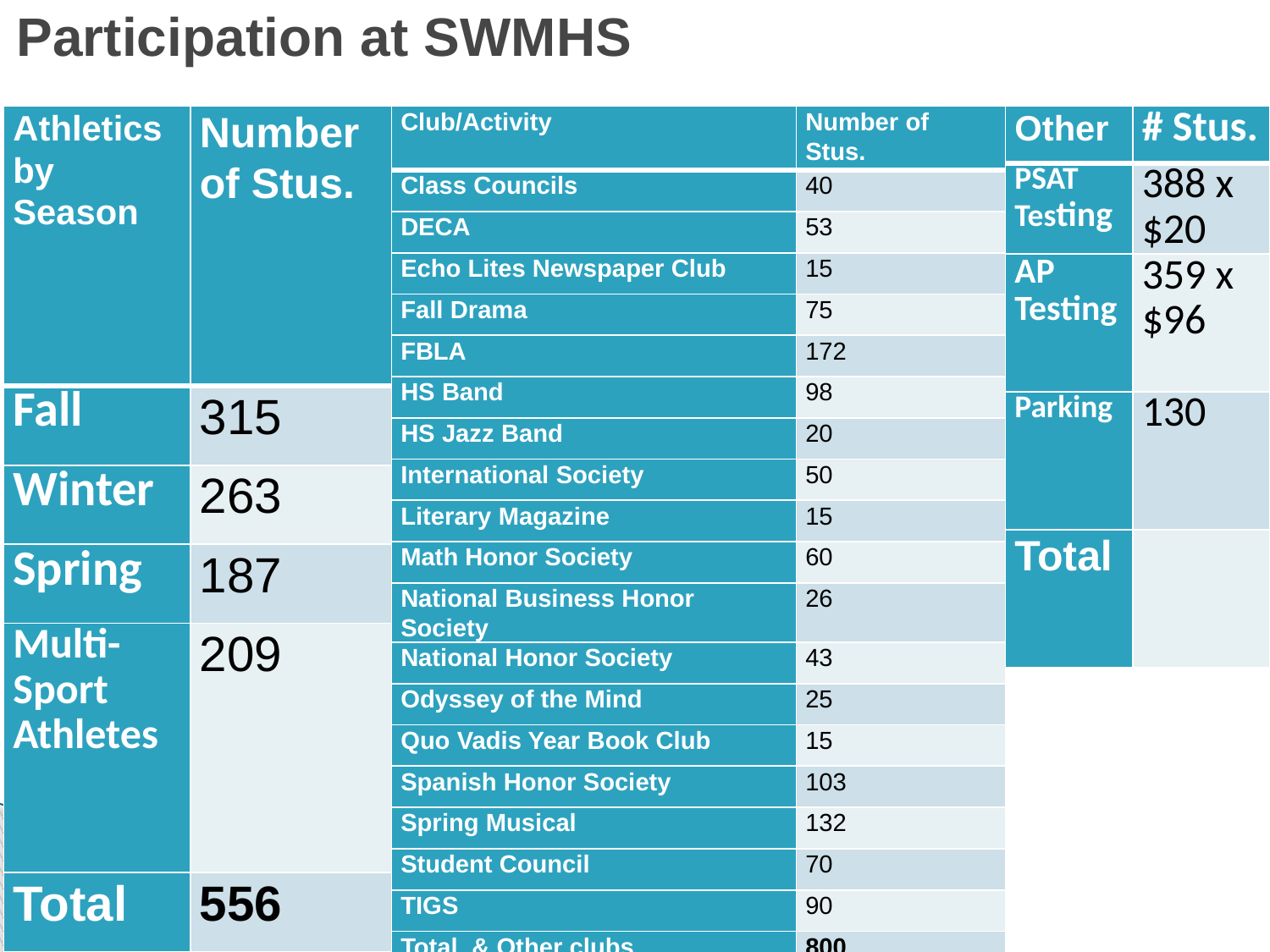

# Participation at SWMHS
| Other | # Stus. |
| --- | --- |
| PSAT Testing | 388 x $20 |
| AP Testing | 359 x $96 |
| Parking | 130 |
| Total |  |
| Club/Activity | Number of Stus. |
| --- | --- |
| Class Councils | 40 |
| DECA | 53 |
| Echo Lites Newspaper Club | 15 |
| Fall Drama | 75 |
| FBLA | 172 |
| HS Band | 98 |
| HS Jazz Band | 20 |
| International Society | 50 |
| Literary Magazine | 15 |
| Math Honor Society | 60 |
| National Business Honor Society | 26 |
| National Honor Society | 43 |
| Odyssey of the Mind | 25 |
| Quo Vadis Year Book Club | 15 |
| Spanish Honor Society | 103 |
| Spring Musical | 132 |
| Student Council | 70 |
| TIGS | 90 |
| Total & Other clubs | 800 |
| Athletics by Season | Number of Stus. |
| --- | --- |
| Fall | 315 |
| Winter | 263 |
| Spring | 187 |
| Multi-Sport Athletes | 209 |
| Total | 556 |